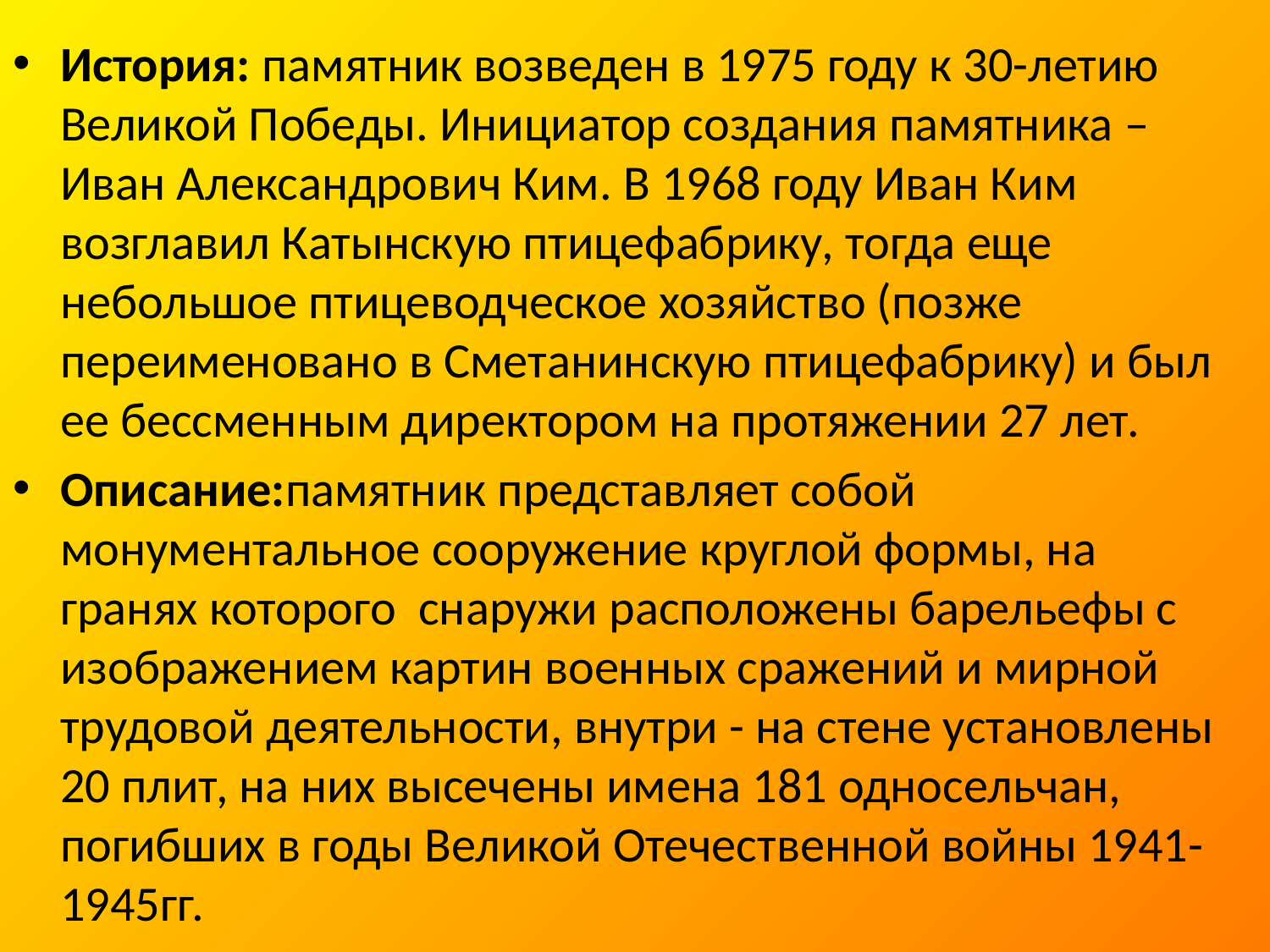

История: памятник возведен в 1975 году к 30-летию Великой Победы. Инициатор создания памятника – Иван Александрович Ким. В 1968 году Иван Ким возглавил Катынскую птицефабрику, тогда еще небольшое птицеводческое хозяйство (позже переименовано в Сметанинскую птицефабрику) и был ее бессменным директором на протяжении 27 лет.
Описание:памятник представляет собой монументальное сооружение круглой формы, на гранях которого  снаружи расположены барельефы с изображением картин военных сражений и мирной трудовой деятельности, внутри - на стене установлены 20 плит, на них высечены имена 181 односельчан, погибших в годы Великой Отечественной войны 1941-1945гг.